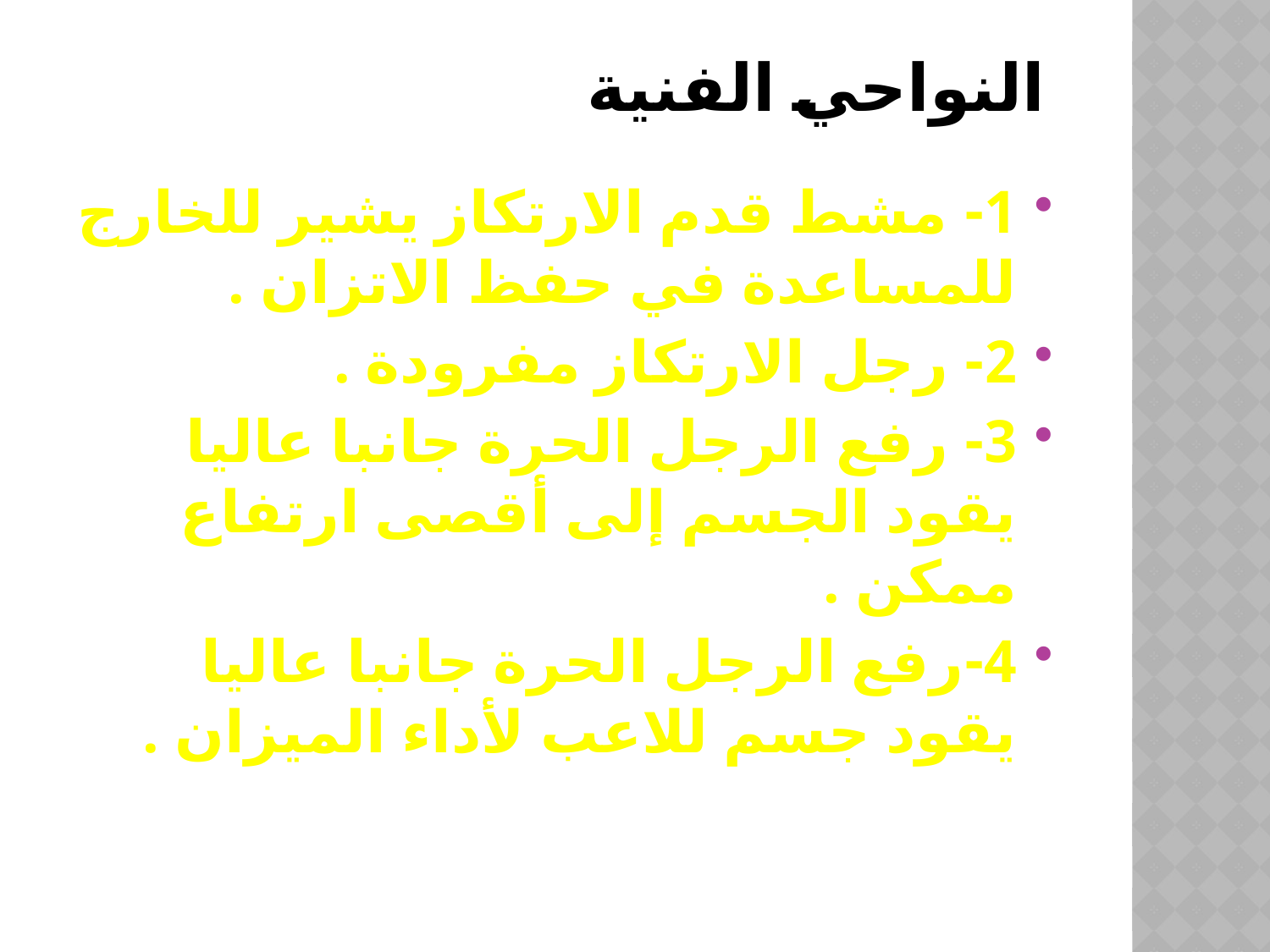

# النواحي الفنية
1- مشط قدم الارتكاز يشير للخارج للمساعدة في حفظ الاتزان .
2- رجل الارتكاز مفرودة .
3- رفع الرجل الحرة جانبا عاليا يقود الجسم إلى أقصى ارتفاع ممكن .
4-رفع الرجل الحرة جانبا عاليا يقود جسم للاعب لأداء الميزان .